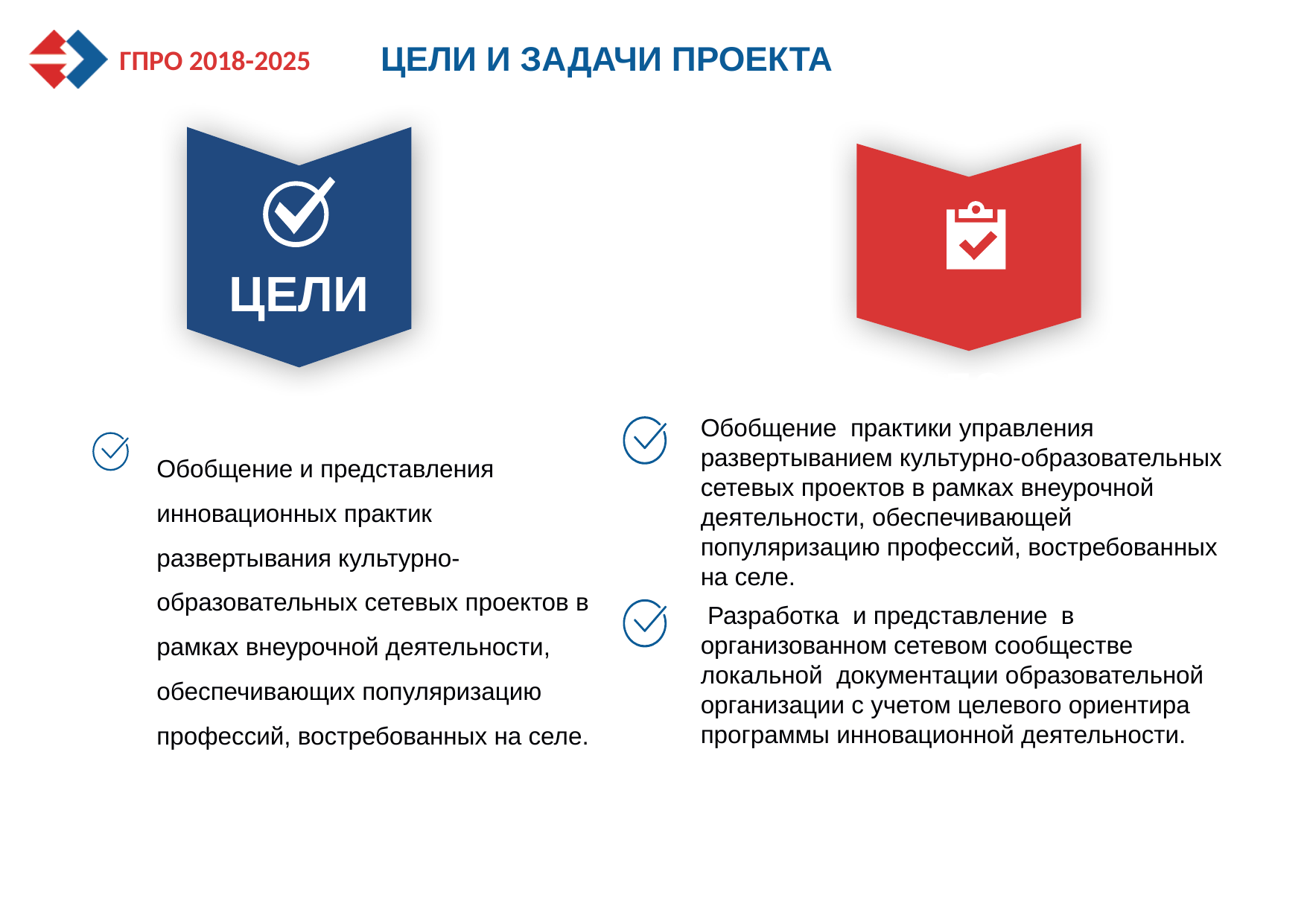

# ЦЕЛИ И ЗАДАЧИ ПРОЕКТА

ЦЕЛИ

Задачи
Обобщение  практики управления развертыванием культурно-образовательных сетевых проектов в рамках внеурочной деятельности, обеспечивающей популяризацию профессий, востребованных на селе.
 Разработка  и представление  в организованном сетевом сообществе локальной  документации образовательной организации с учетом целевого ориентира программы инновационной деятельности.

Обобщение и представления инновационных практик развертывания культурно-образовательных сетевых проектов в рамках внеурочной деятельности, обеспечивающих популяризацию профессий, востребованных на селе.